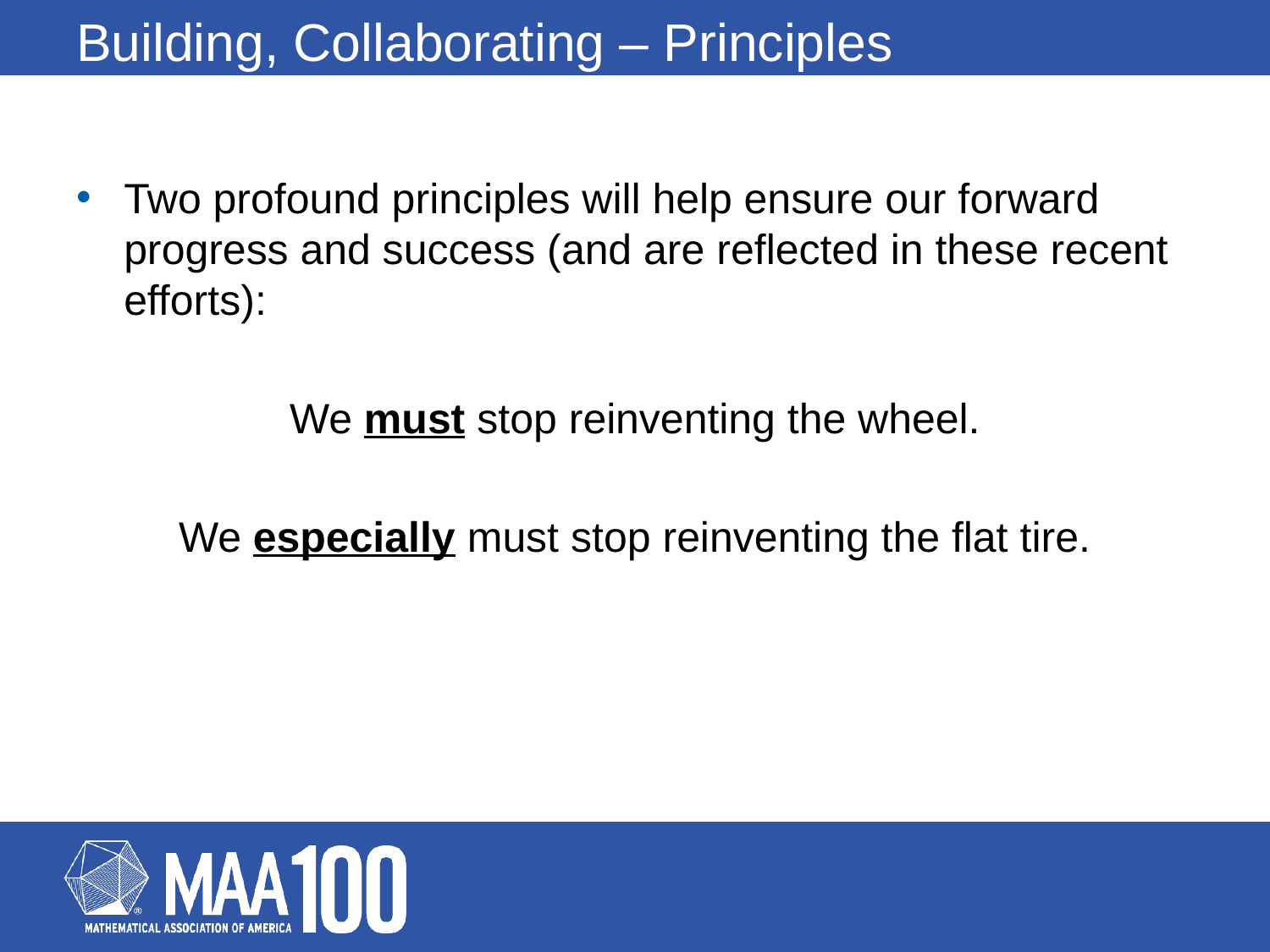

# Building, Collaborating – Principles

Two profound principles will help ensure our forward progress and success (and are reflected in these recent efforts):

We must stop reinventing the wheel.

We especially must stop reinventing the flat tire.